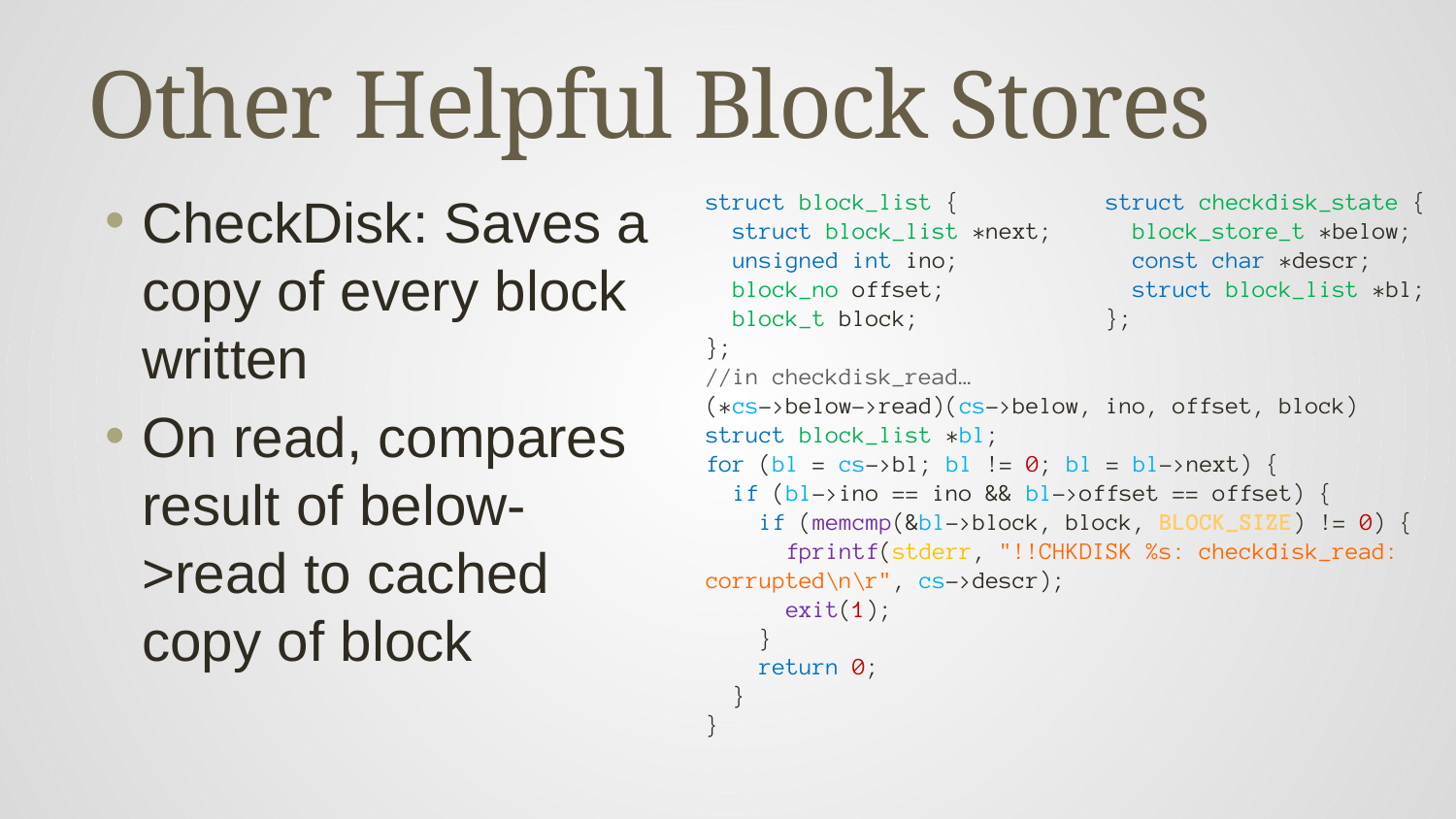

# Other Helpful Block Stores
CheckDisk: Saves a copy of every block written
On read, compares result of below->read to cached copy of block

struct block_list {
  struct block_list *next;
  unsigned int ino;
  block_no offset;
  block_t block;
};
//in checkdisk_read…
(*cs->below->read)(cs->below, ino, offset, block)
struct block_list *bl;
for (bl = cs->bl; bl != 0; bl = bl->next) {
  if (bl->ino == ino && bl->offset == offset) {
    if (memcmp(&bl->block, block, BLOCK_SIZE) != 0) {
      fprintf(stderr, "!!CHKDISK %s: checkdisk_read: corrupted\n\r", cs->descr);
      exit(1);
    }
    return 0;
  }
}
struct checkdisk_state {
  block_store_t *below;
  const char *descr;
  struct block_list *bl;
};